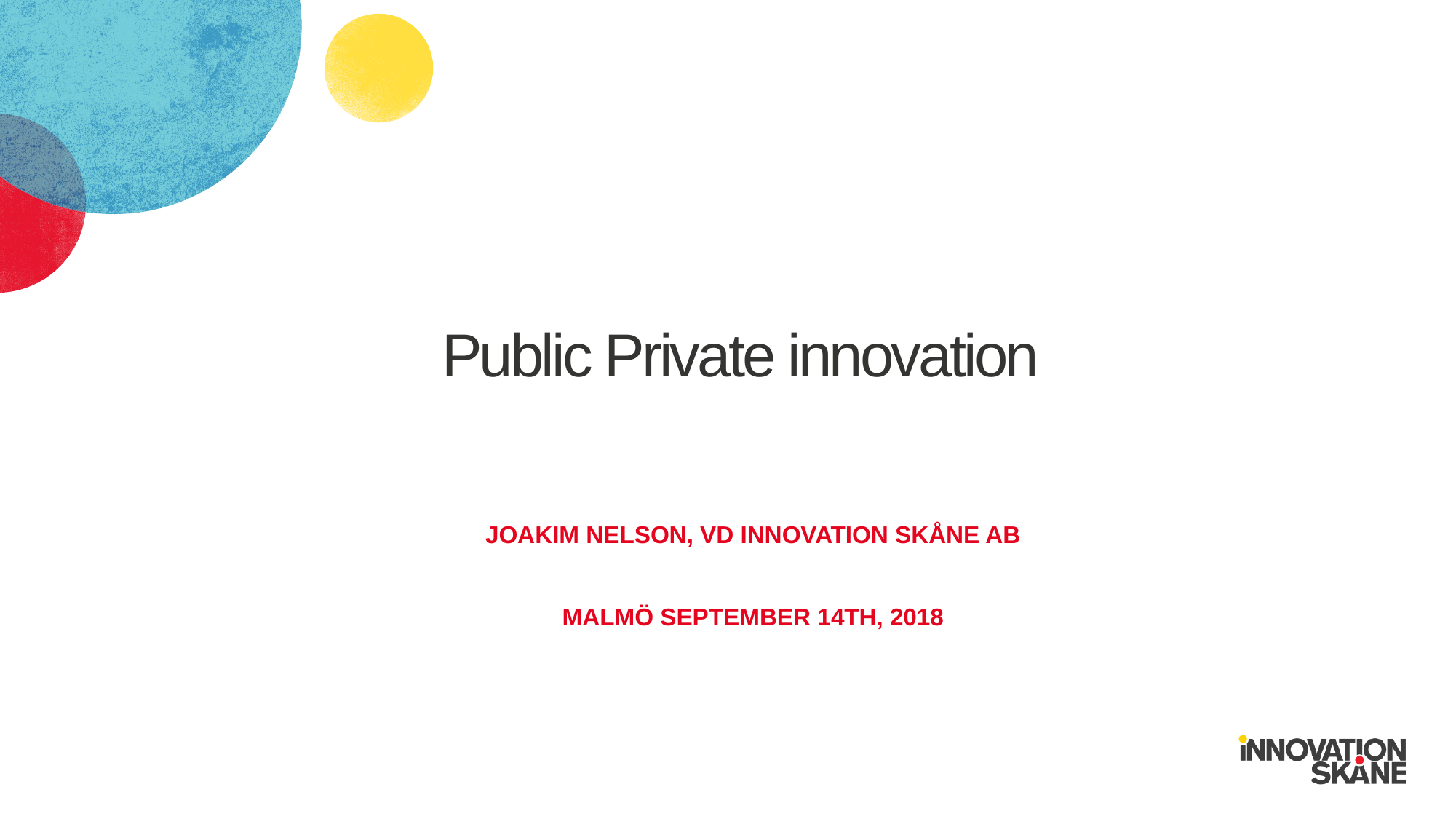

Public Private innovation
Joakim Nelson, VD Innovation Skåne AB

Malmö SEPTEMBER 14th, 2018